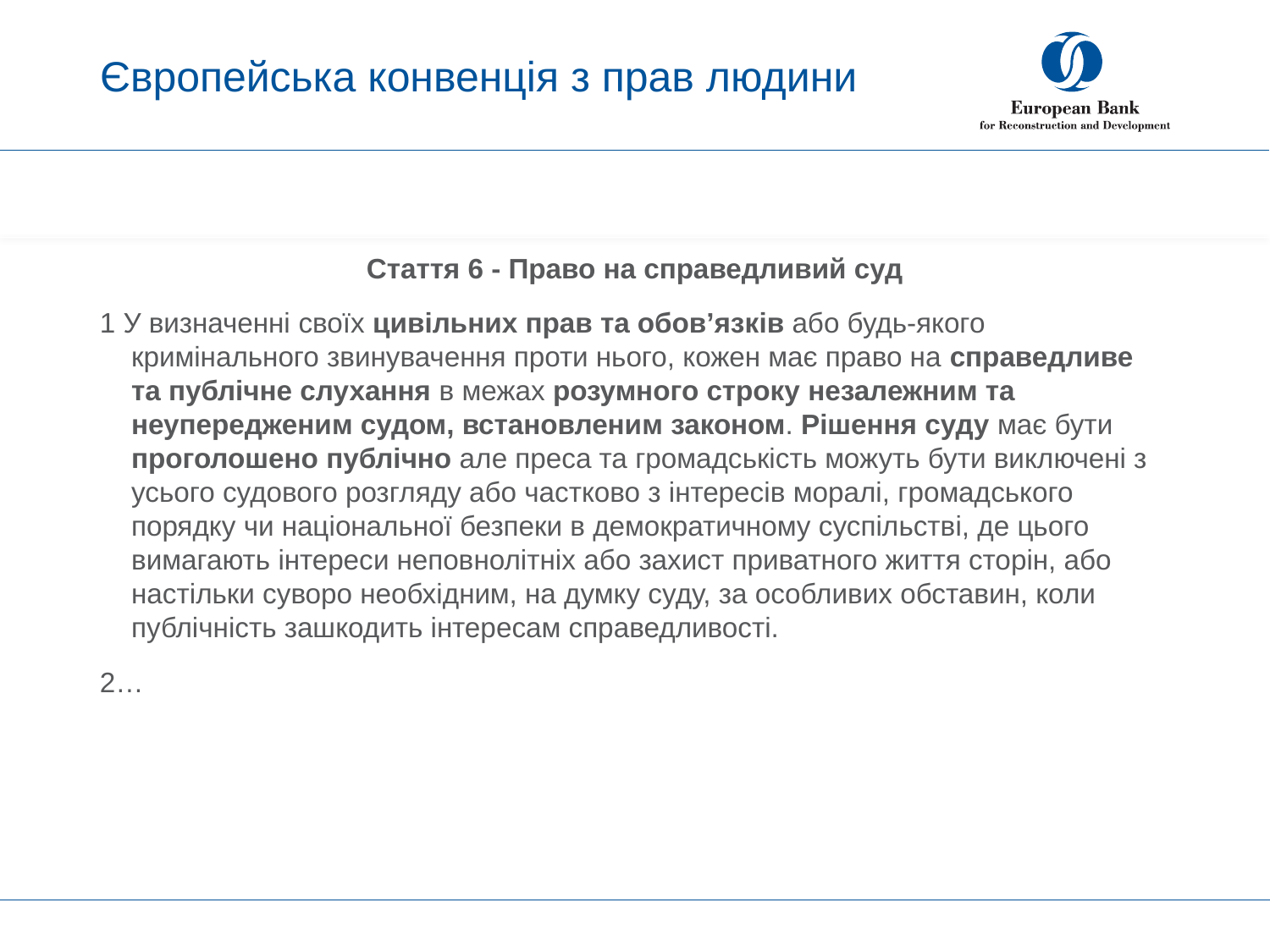

# Європейська конвенція з прав людини
Стаття 6 - Право на справедливий суд
1 У визначенні своїх цивільних прав та обов’язків або будь-якого кримінального звинувачення проти нього, кожен має право на справедливе та публічне слухання в межах розумного строку незалежним та неупередженим судом, встановленим законом. Рішення суду має бути проголошено публічно але преса та громадськість можуть бути виключені з усього судового розгляду або частково з інтересів моралі, громадського порядку чи національної безпеки в демократичному суспільстві, де цього вимагають інтереси неповнолітніх або захист приватного життя сторін, або настільки суворо необхідним, на думку суду, за особливих обставин, коли публічність зашкодить інтересам справедливості.
2…